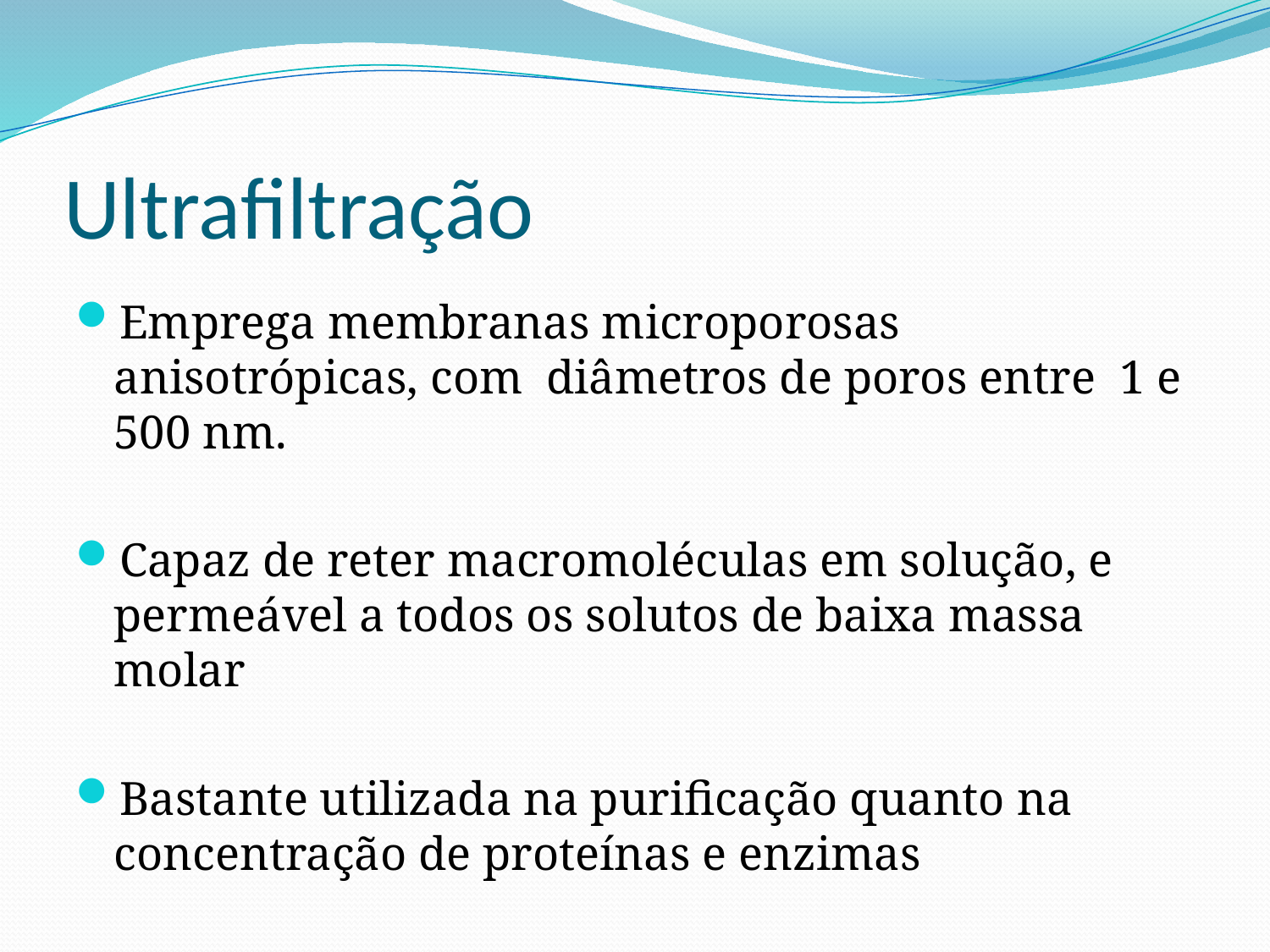

# Ultrafiltração
Emprega membranas microporosas anisotrópicas, com  diâmetros de poros entre  1 e 500 nm.

Capaz de reter macromoléculas em solução, e permeável a todos os solutos de baixa massa molar

Bastante utilizada na purificação quanto na concentração de proteínas e enzimas